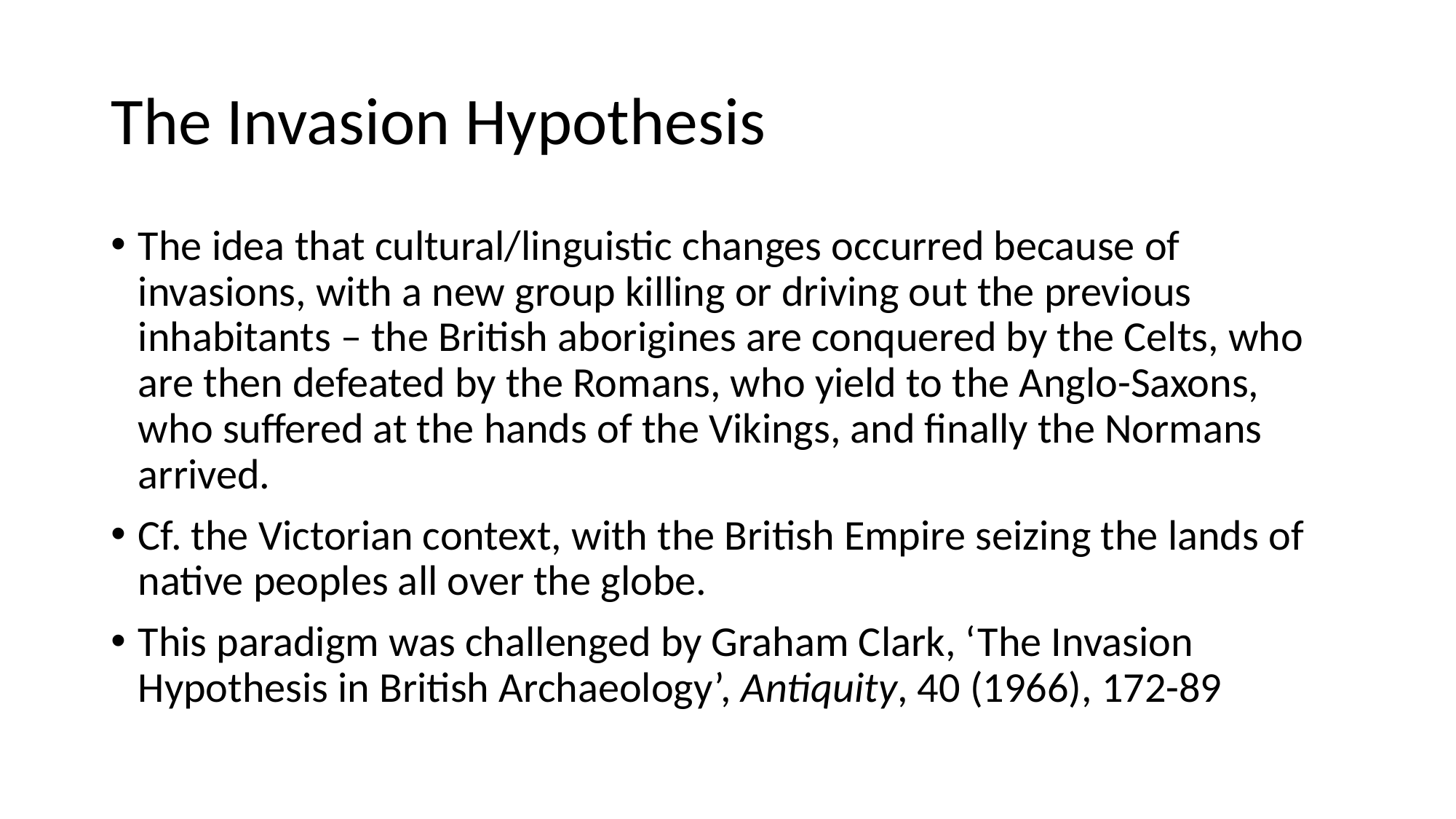

# The Invasion Hypothesis
The idea that cultural/linguistic changes occurred because of invasions, with a new group killing or driving out the previous inhabitants – the British aborigines are conquered by the Celts, who are then defeated by the Romans, who yield to the Anglo-Saxons, who suffered at the hands of the Vikings, and finally the Normans arrived.
Cf. the Victorian context, with the British Empire seizing the lands of native peoples all over the globe.
This paradigm was challenged by Graham Clark, ‘The Invasion Hypothesis in British Archaeology’, Antiquity, 40 (1966), 172-89